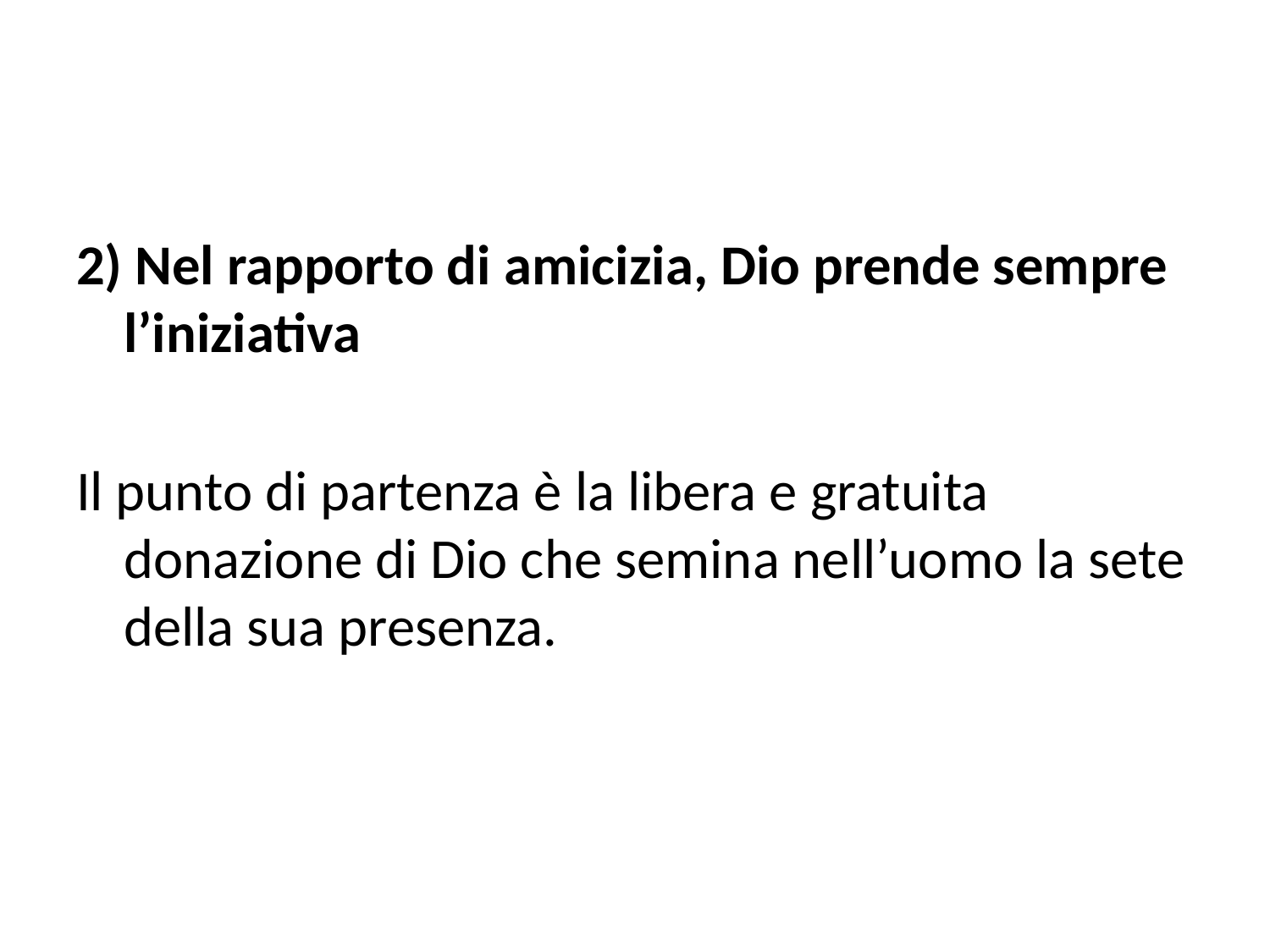

2) Nel rapporto di amicizia, Dio prende sempre l’iniziativa

Il punto di partenza è la libera e gratuita donazione di Dio che semina nell’uomo la sete della sua presenza.